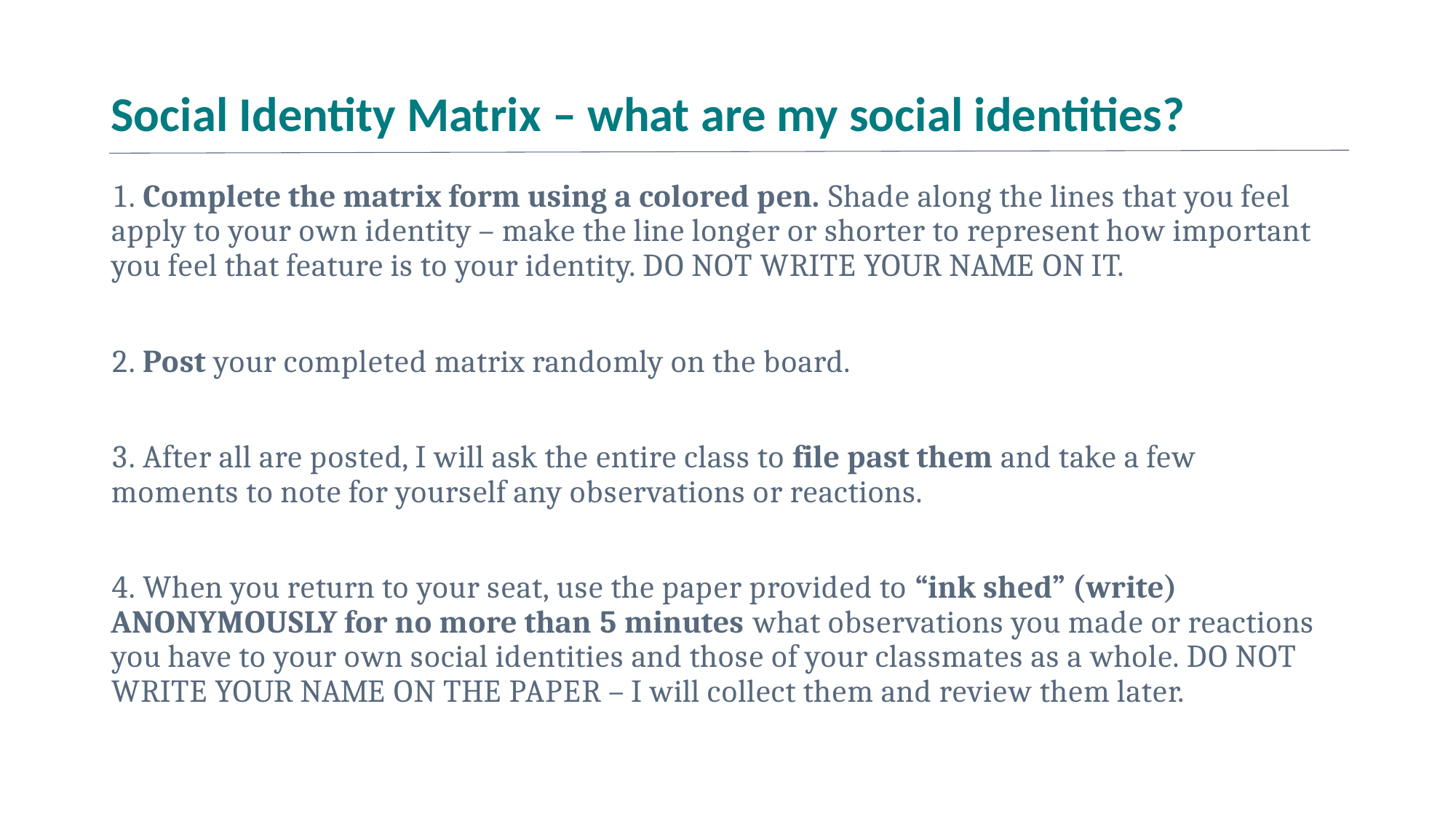

# Social Identity Matrix – what are my social identities?
1. Complete the matrix form using a colored pen. Shade along the lines that you feel apply to your own identity – make the line longer or shorter to represent how important you feel that feature is to your identity. DO NOT WRITE YOUR NAME ON IT.

2. Post your completed matrix randomly on the board.

3. After all are posted, I will ask the entire class to file past them and take a few moments to note for yourself any observations or reactions.

4. When you return to your seat, use the paper provided to “ink shed” (write) ANONYMOUSLY for no more than 5 minutes what observations you made or reactions you have to your own social identities and those of your classmates as a whole. DO NOT WRITE YOUR NAME ON THE PAPER – I will collect them and review them later.